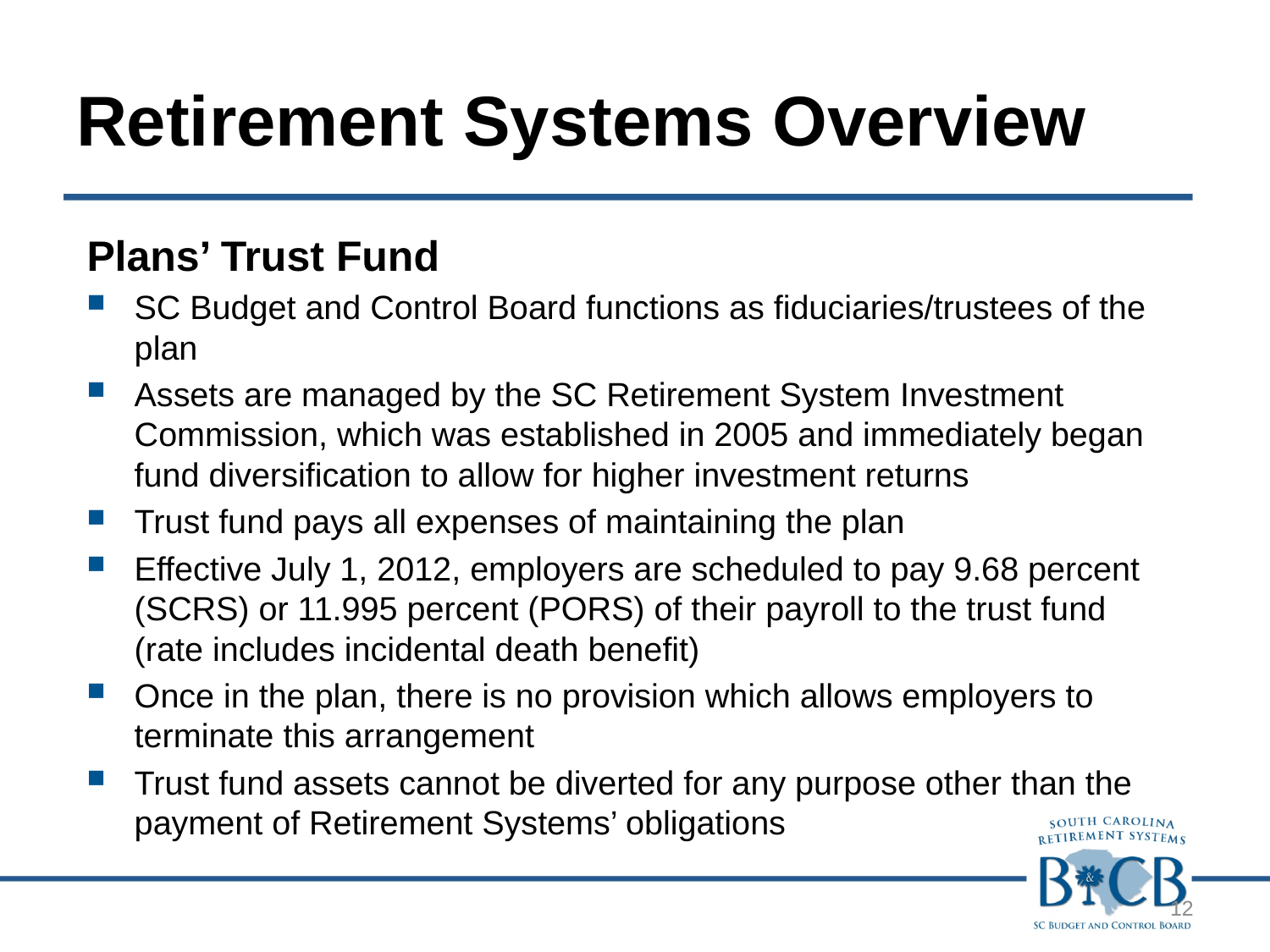

# Retirement Systems Overview
Plans’ Trust Fund
SC Budget and Control Board functions as fiduciaries/trustees of the plan
Assets are managed by the SC Retirement System Investment Commission, which was established in 2005 and immediately began fund diversification to allow for higher investment returns
Trust fund pays all expenses of maintaining the plan
Effective July 1, 2012, employers are scheduled to pay 9.68 percent (SCRS) or 11.995 percent (PORS) of their payroll to the trust fund (rate includes incidental death benefit)
Once in the plan, there is no provision which allows employers to terminate this arrangement
Trust fund assets cannot be diverted for any purpose other than the payment of Retirement Systems’ obligations
12